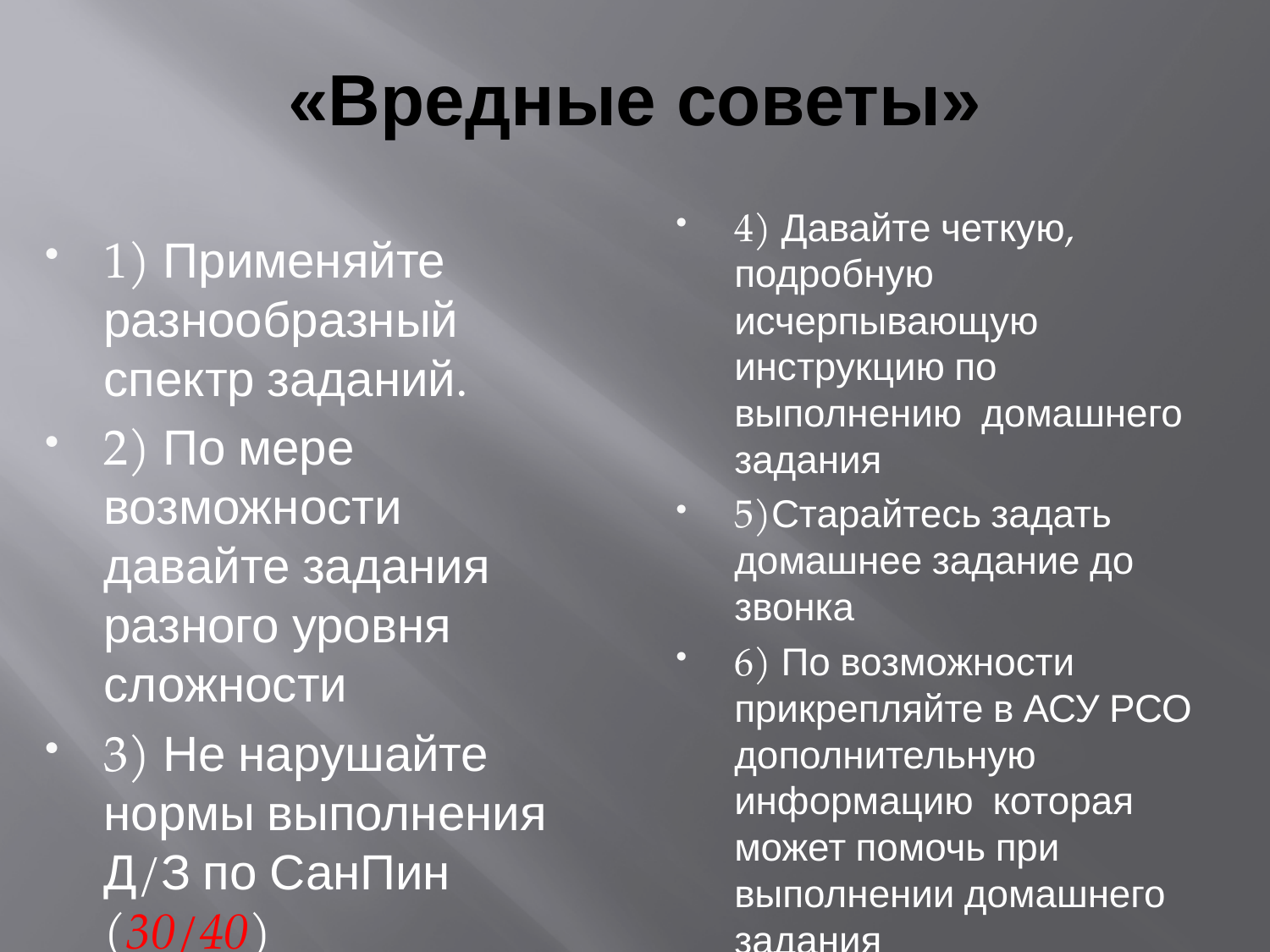

# «Вредные советы»
4) Давайте четкую, подробную исчерпывающую инструкцию по выполнению  домашнего задания
5)Старайтесь задать домашнее задание до звонка
6) По возможности прикрепляйте в АСУ РСО дополнительную информацию  которая может помочь при выполнении домашнего задания
1) Применяйте разнообразный спектр заданий.
2) По мере возможности давайте задания разного уровня сложности
3) Не нарушайте нормы выполнения Д/З по СанПин (30/40)